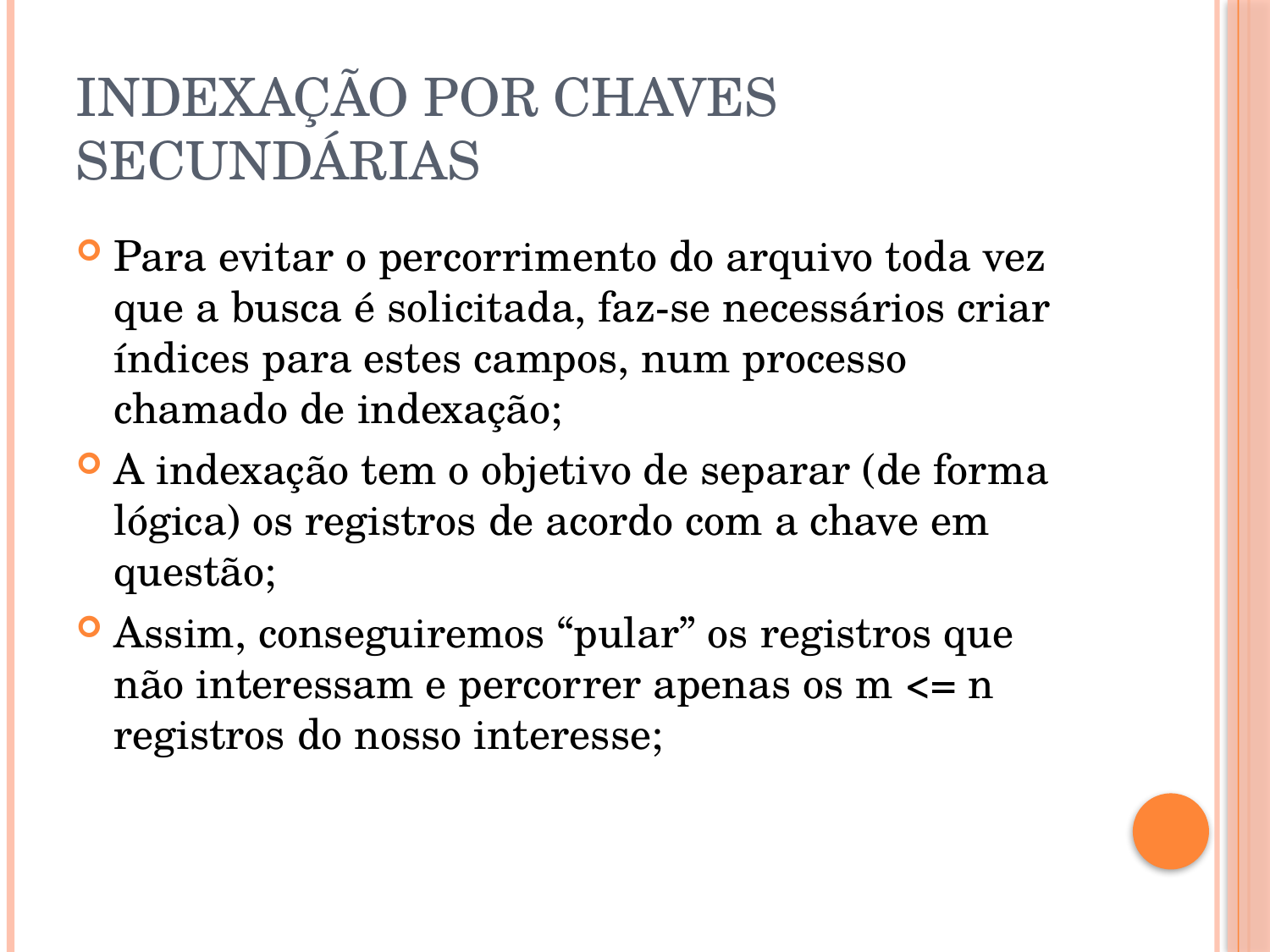

# Indexação por chaves secundárias
Para evitar o percorrimento do arquivo toda vez que a busca é solicitada, faz-se necessários criar índices para estes campos, num processo chamado de indexação;
A indexação tem o objetivo de separar (de forma lógica) os registros de acordo com a chave em questão;
Assim, conseguiremos “pular” os registros que não interessam e percorrer apenas os m <= n registros do nosso interesse;